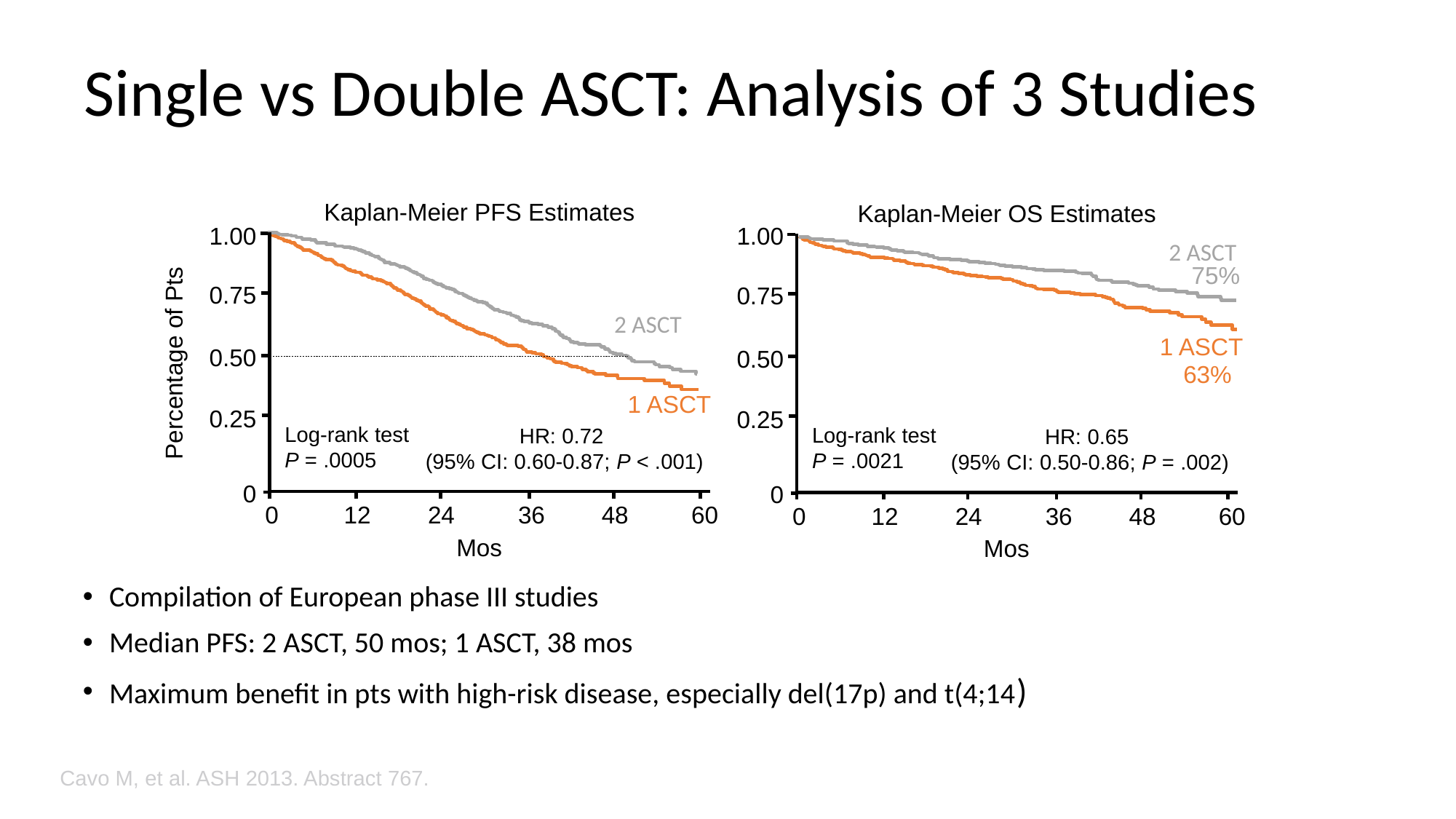

# Single vs Double ASCT: Analysis of 3 Studies
Kaplan-Meier PFS Estimates
Kaplan-Meier OS Estimates
1.00
1.00
2 ASCT

75%
0.75
0.75
2 ASCT
1 ASCT
0.50
0.50
Percentage of Pts
63%
1 ASCT
0.25
0.25
Log-rank test
P = .0005
Log-rank test
P = .0021
HR: 0.72
(95% CI: 0.60-0.87; P < .001)
HR: 0.65
(95% CI: 0.50-0.86; P = .002)
0
0
0
12
24
36
48
60
0
12
24
36
48
60
Mos
Mos
Compilation of European phase III studies
Median PFS: 2 ASCT, 50 mos; 1 ASCT, 38 mos
Maximum benefit in pts with high-risk disease, especially del(17p) and t(4;14)
Cavo M, et al. ASH 2013. Abstract 767.